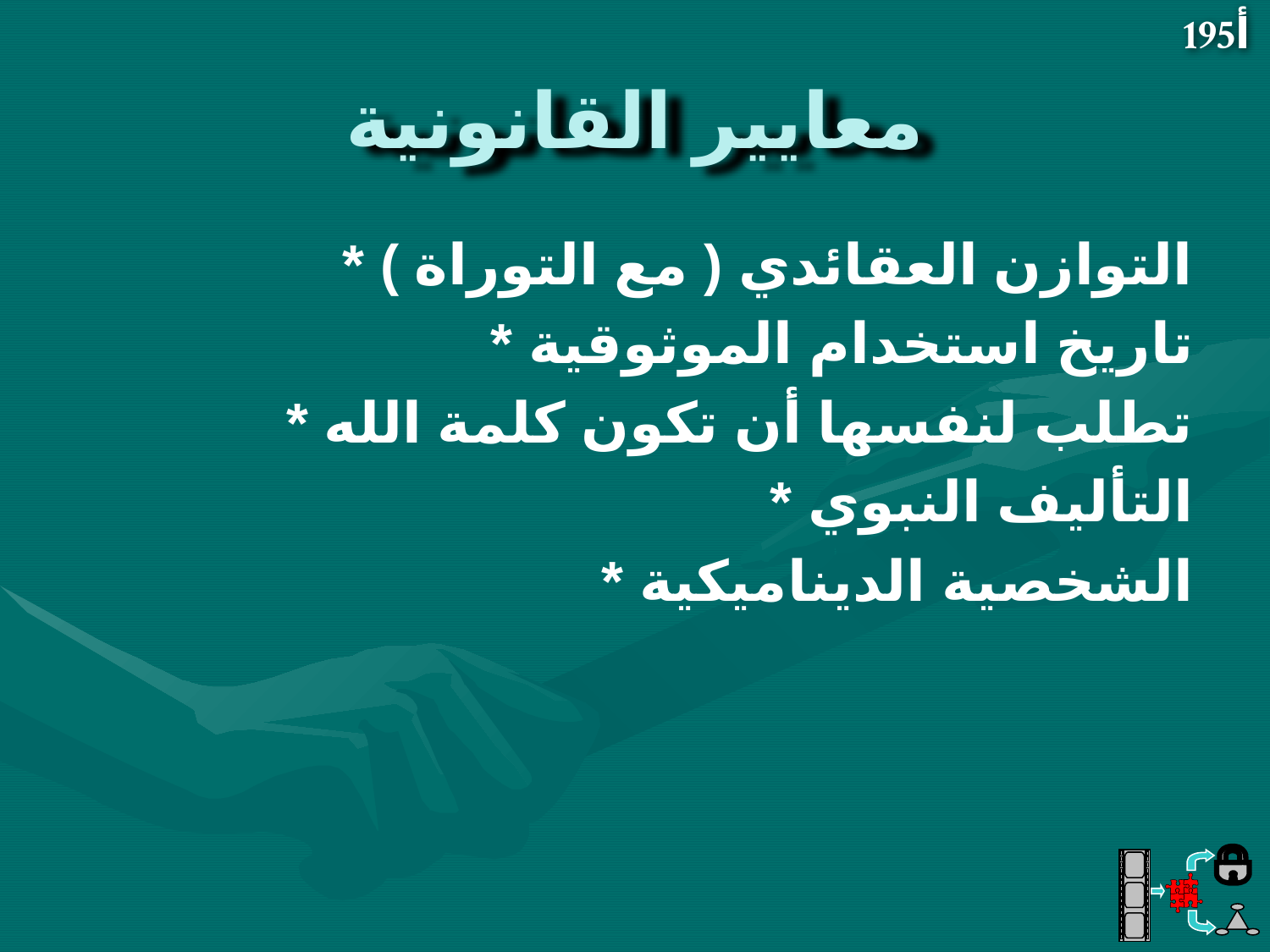

195أ
# معايير القانونية
* التوازن العقائدي ( مع التوراة )
* تاريخ استخدام الموثوقية
* تطلب لنفسها أن تكون كلمة الله
* التأليف النبوي
* الشخصية الديناميكية